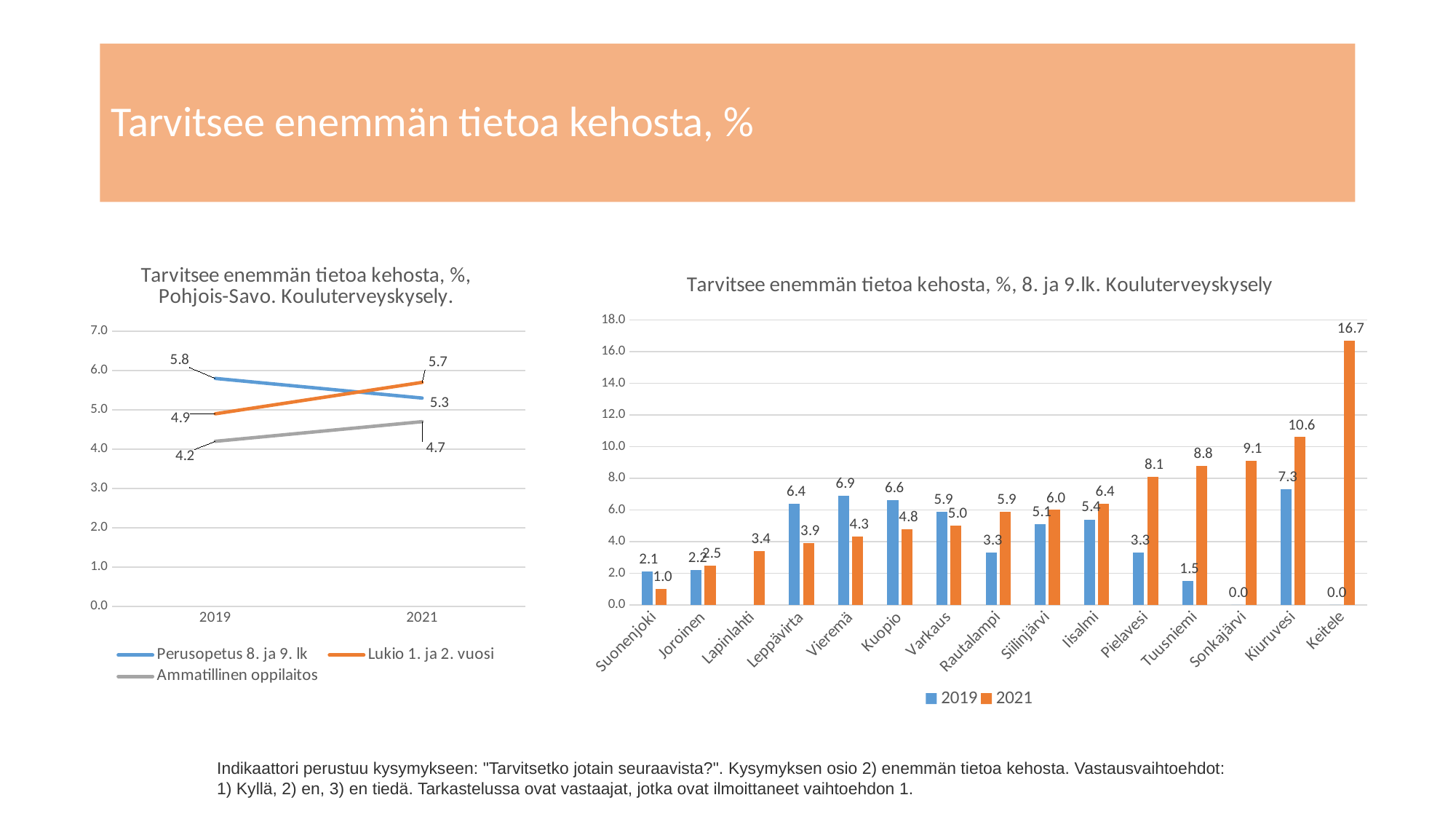

# Tarvitsee enemmän tietoa kehosta, %

### Chart: Tarvitsee enemmän tietoa kehosta, %, Pohjois-Savo. Kouluterveyskysely.

| Category | Perusopetus 8. ja 9. lk | Lukio 1. ja 2. vuosi | Ammatillinen oppilaitos |
|---|---|---|---|
| 2019 | 5.8 | 4.9 | 4.2 |
| 2021 | 5.3 | 5.7 | 4.7 |

### Chart: Tarvitsee enemmän tietoa kehosta, %, 8. ja 9.lk. Kouluterveyskysely

| Category | 2019 | 2021 |
|---|---|---|
| Suonenjoki | 2.1 | 1.0 |
| Joroinen | 2.2 | 2.5 |
| Lapinlahti | None | 3.4 |
| Leppävirta | 6.4 | 3.9 |
| Vieremä | 6.9 | 4.3 |
| Kuopio | 6.6 | 4.8 |
| Varkaus | 5.9 | 5.0 |
| Rautalampi | 3.3 | 5.9 |
| Siilinjärvi | 5.1 | 6.0 |
| Iisalmi | 5.4 | 6.4 |
| Pielavesi | 3.3 | 8.1 |
| Tuusniemi | 1.5 | 8.8 |
| Sonkajärvi | 0.0 | 9.1 |
| Kiuruvesi | 7.3 | 10.6 |
| Keitele | 0.0 | 16.7 |
Indikaattori perustuu kysymykseen: "Tarvitsetko jotain seuraavista?". Kysymyksen osio 2) enemmän tietoa kehosta. Vastausvaihtoehdot: 1) Kyllä, 2) en, 3) en tiedä. Tarkastelussa ovat vastaajat, jotka ovat ilmoittaneet vaihtoehdon 1.